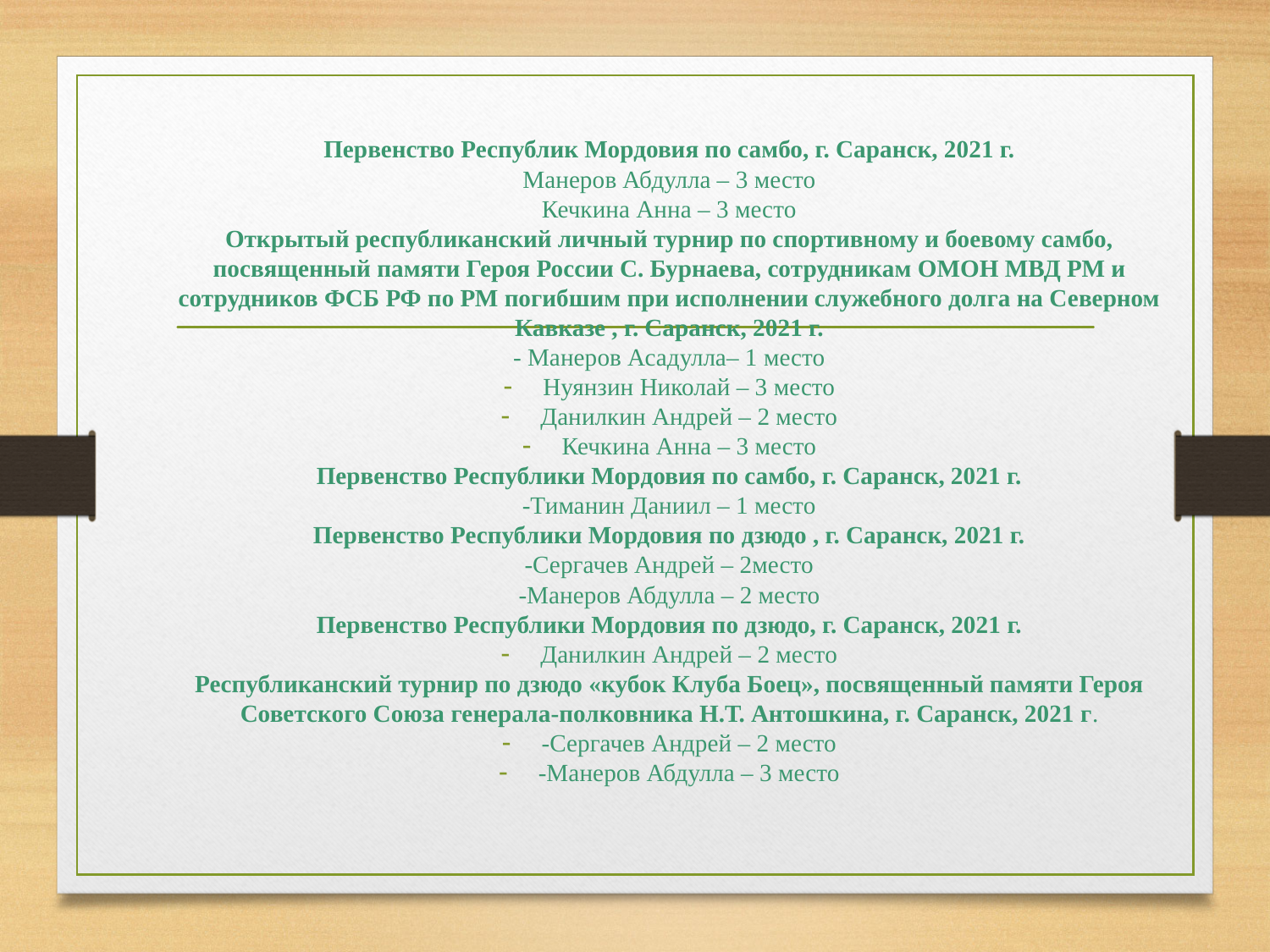

#
Первенство Республик Мордовия по самбо, г. Саранск, 2021 г.
Манеров Абдулла – 3 место
Кечкина Анна – 3 место
Открытый республиканский личный турнир по спортивному и боевому самбо, посвященный памяти Героя России С. Бурнаева, сотрудникам ОМОН МВД РМ и сотрудников ФСБ РФ по РМ погибшим при исполнении служебного долга на Северном Кавказе , г. Саранск, 2021 г.
- Манеров Асадулла– 1 место
Нуянзин Николай – 3 место
Данилкин Андрей – 2 место
Кечкина Анна – 3 место
Первенство Республики Мордовия по самбо, г. Саранск, 2021 г.
-Тиманин Даниил – 1 место
Первенство Республики Мордовия по дзюдо , г. Саранск, 2021 г.
-Сергачев Андрей – 2место
-Манеров Абдулла – 2 место
Первенство Республики Мордовия по дзюдо, г. Саранск, 2021 г.
Данилкин Андрей – 2 место
Республиканский турнир по дзюдо «кубок Клуба Боец», посвященный памяти Героя Советского Союза генерала-полковника Н.Т. Антошкина, г. Саранск, 2021 г.
-Сергачев Андрей – 2 место
-Манеров Абдулла – 3 место